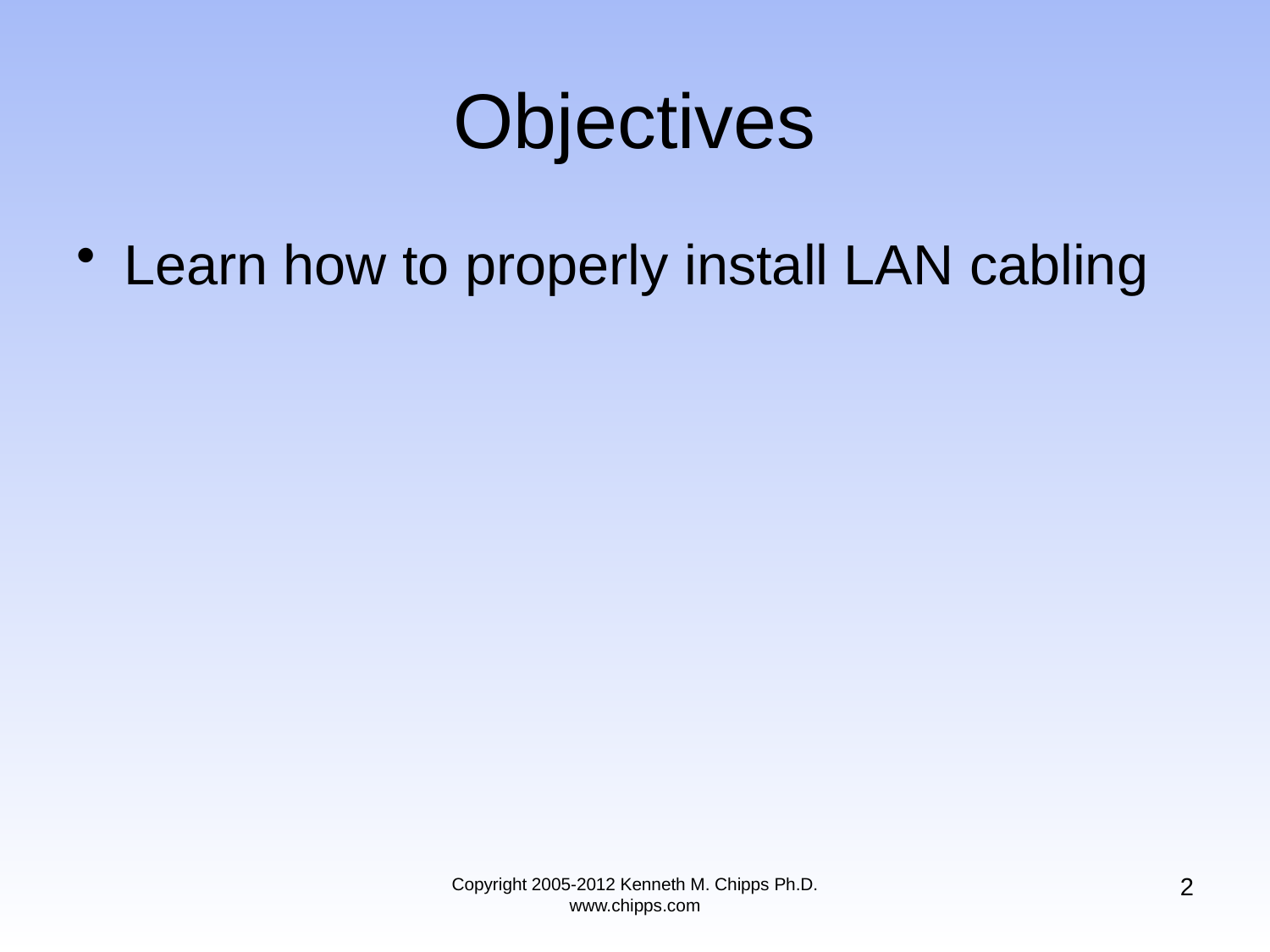

# Objectives
Learn how to properly install LAN cabling
2
Copyright 2005-2012 Kenneth M. Chipps Ph.D. www.chipps.com